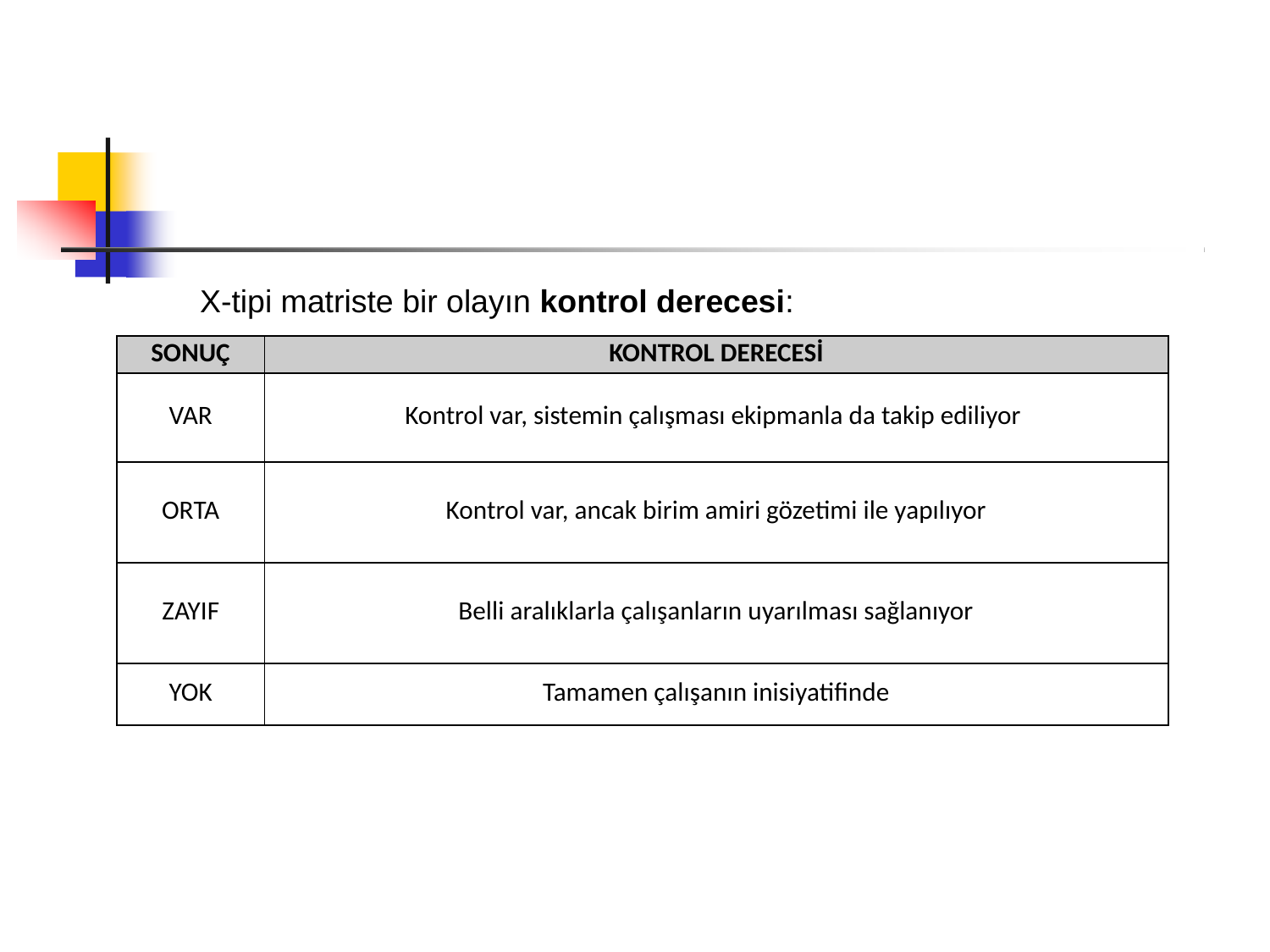

X-tipi matriste bir olayın kontrol derecesi:

|  |  |  |
| --- | --- | --- |
|  |  |  |
|  | SONUÇ | KONTROL DERECESİ |
|  | VAR | Kontrol var, sistemin çalışması ekipmanla da takip ediliyor |
|  | ORTA | Kontrol var, ancak birim amiri gözetimi ile yapılıyor |
|  | ZAYIF | Belli aralıklarla çalışanların uyarılması sağlanıyor |
|  | YOK | Tamamen çalışanın inisiyatifinde |